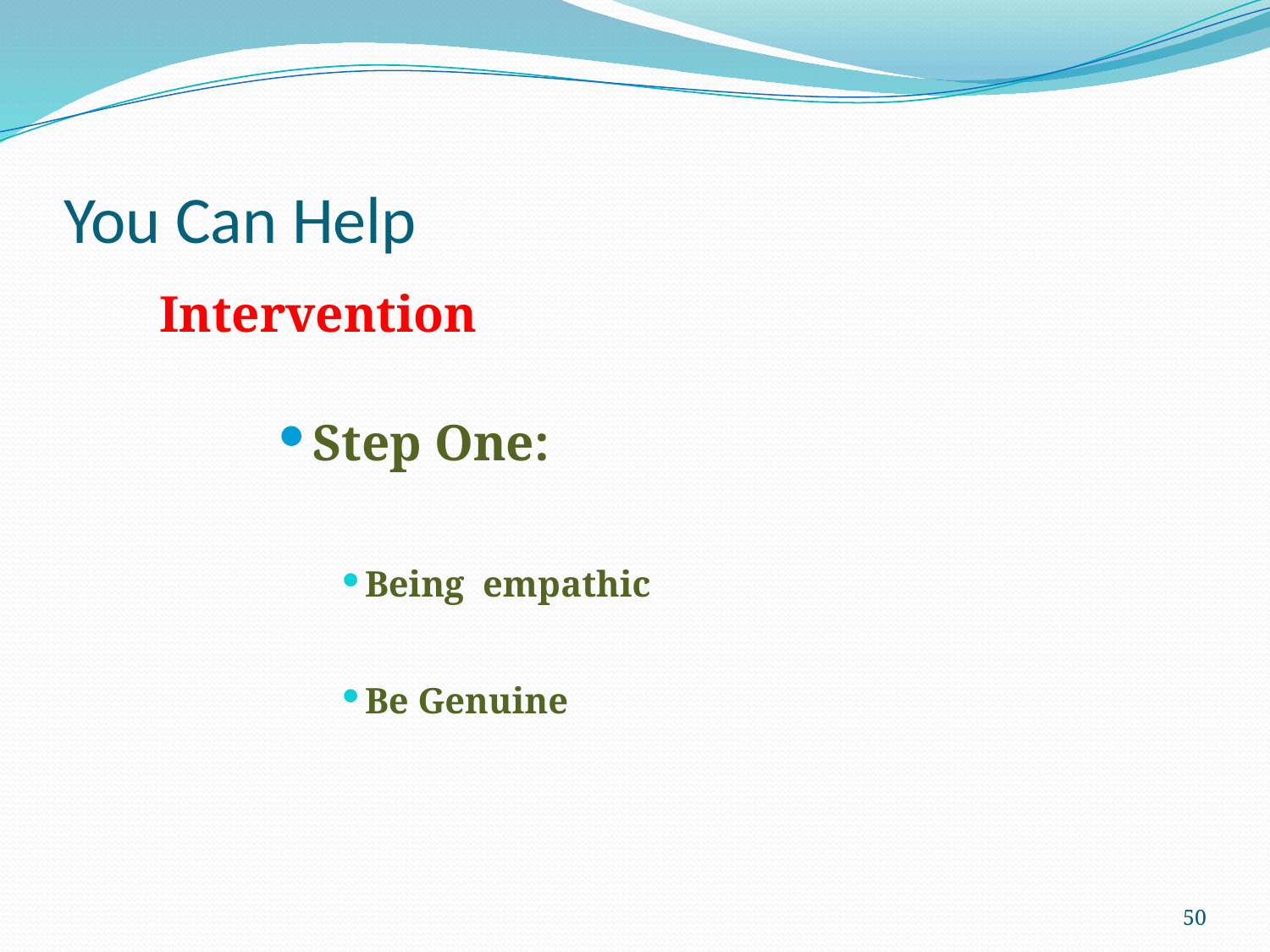

# You Can Help
Intervention

Step One:

Being  empathic

Be Genuine

50